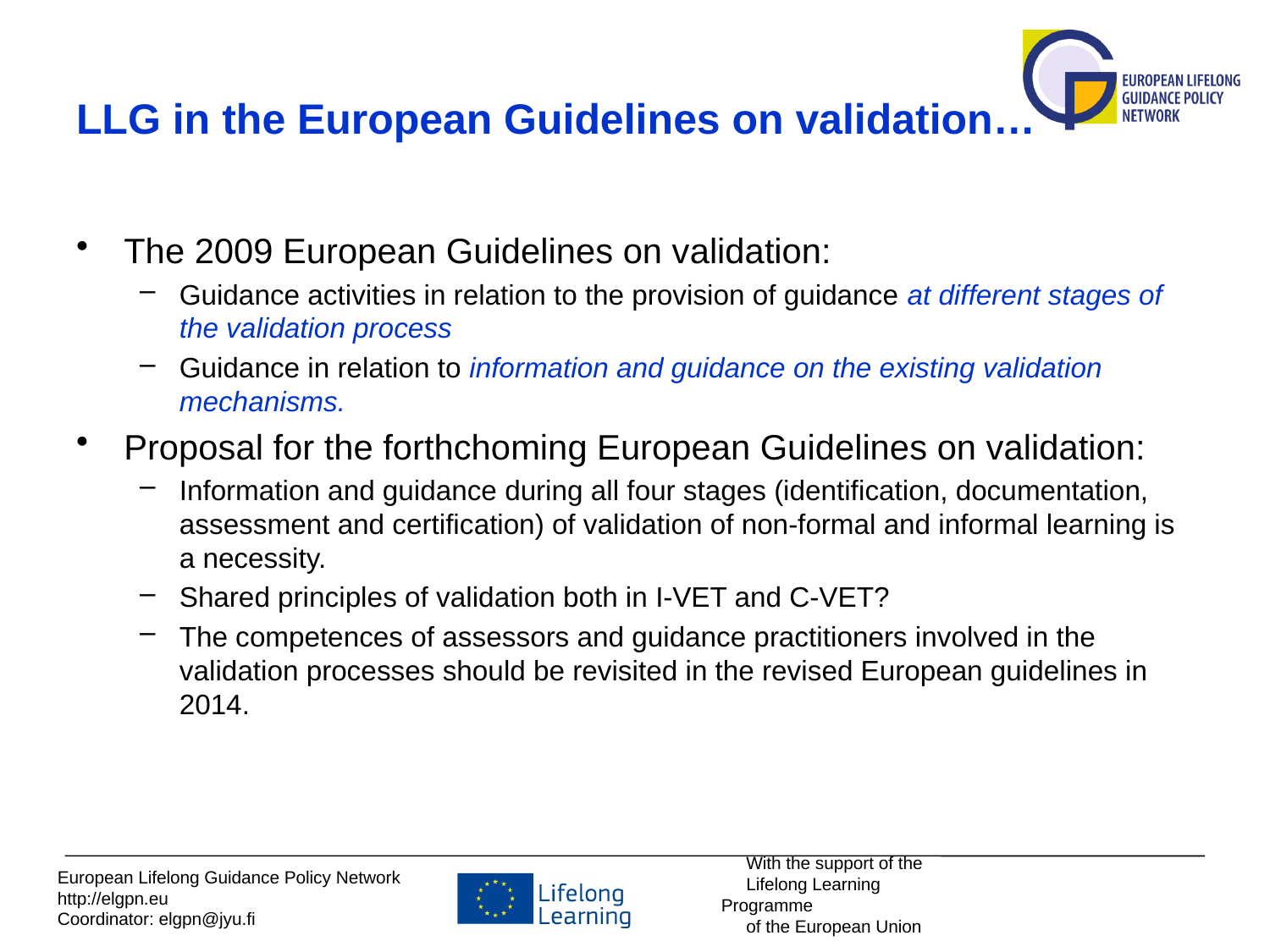

# LLG in the European Guidelines on validation…
The 2009 European Guidelines on validation:
Guidance activities in relation to the provision of guidance at different stages of the validation process
Guidance in relation to information and guidance on the existing validation mechanisms.
Proposal for the forthchoming European Guidelines on validation:
Information and guidance during all four stages (identification, documentation, assessment and certification) of validation of non-formal and informal learning is a necessity.
Shared principles of validation both in I-VET and C-VET?
The competences of assessors and guidance practitioners involved in the validation processes should be revisited in the revised European guidelines in 2014.